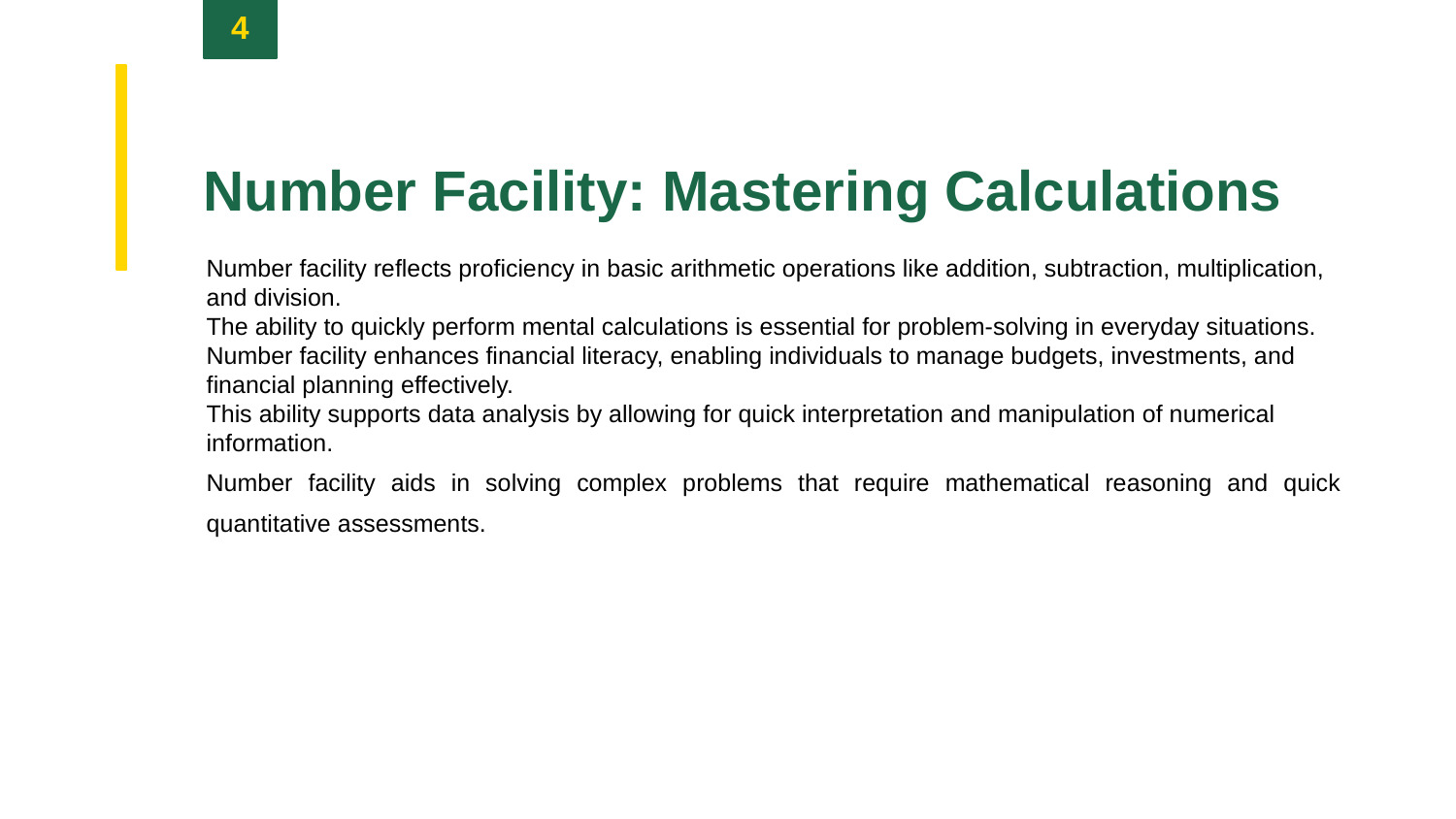

4

Number Facility: Mastering Calculations
Number facility reflects proficiency in basic arithmetic operations like addition, subtraction, multiplication, and division.
The ability to quickly perform mental calculations is essential for problem-solving in everyday situations.
Number facility enhances financial literacy, enabling individuals to manage budgets, investments, and financial planning effectively.
This ability supports data analysis by allowing for quick interpretation and manipulation of numerical information.
Number facility aids in solving complex problems that require mathematical reasoning and quick quantitative assessments.